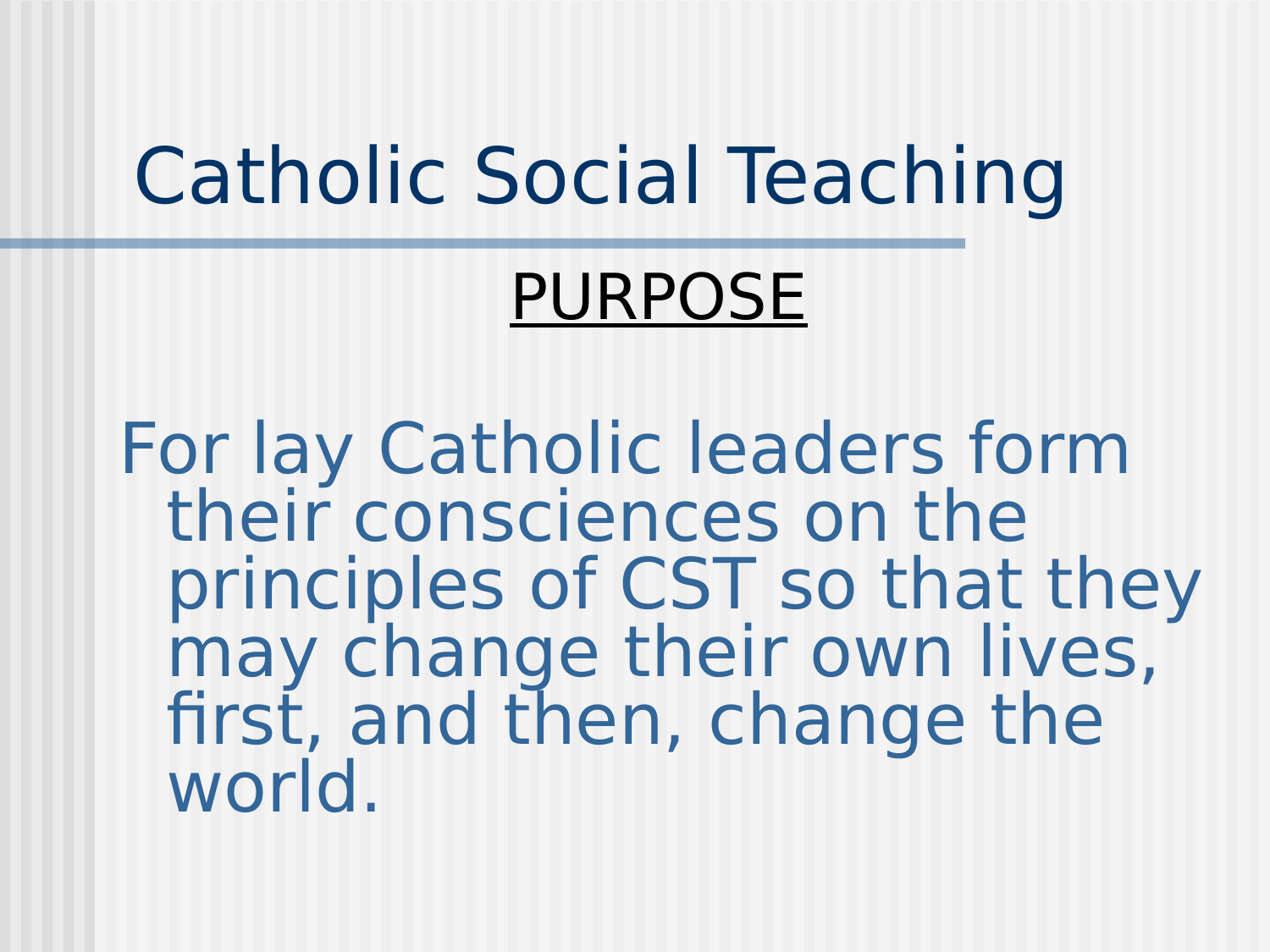

# Catholic Social Teaching
PURPOSE

For lay Catholic leaders form their consciences on the principles of CST so that they may change their own lives, first, and then, change the world.